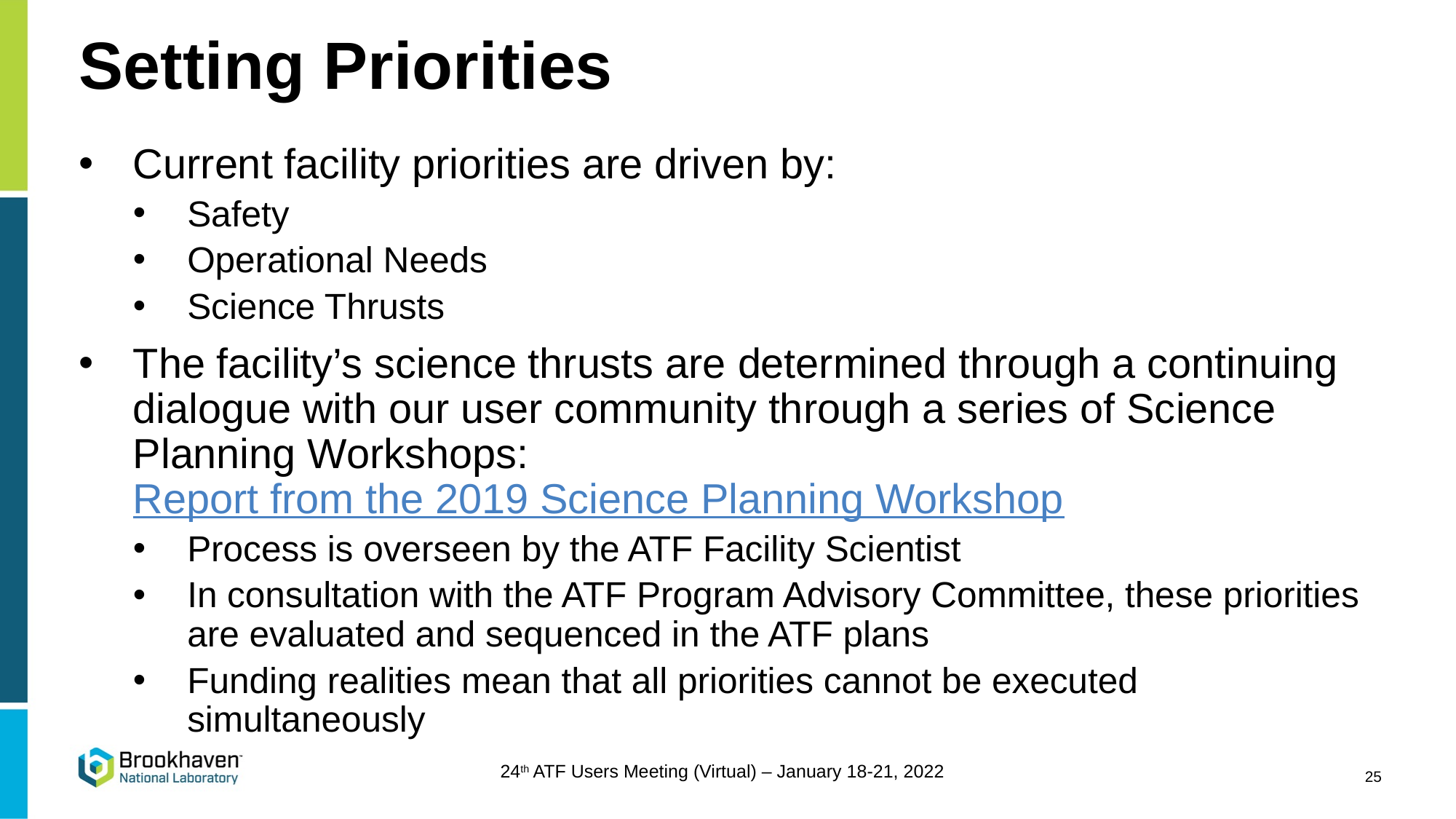

# Setting Priorities
Current facility priorities are driven by:
Safety
Operational Needs
Science Thrusts
The facility’s science thrusts are determined through a continuing dialogue with our user community through a series of Science Planning Workshops:
Report from the 2019 Science Planning Workshop
Process is overseen by the ATF Facility Scientist
In consultation with the ATF Program Advisory Committee, these priorities are evaluated and sequenced in the ATF plans
Funding realities mean that all priorities cannot be executed simultaneously

25